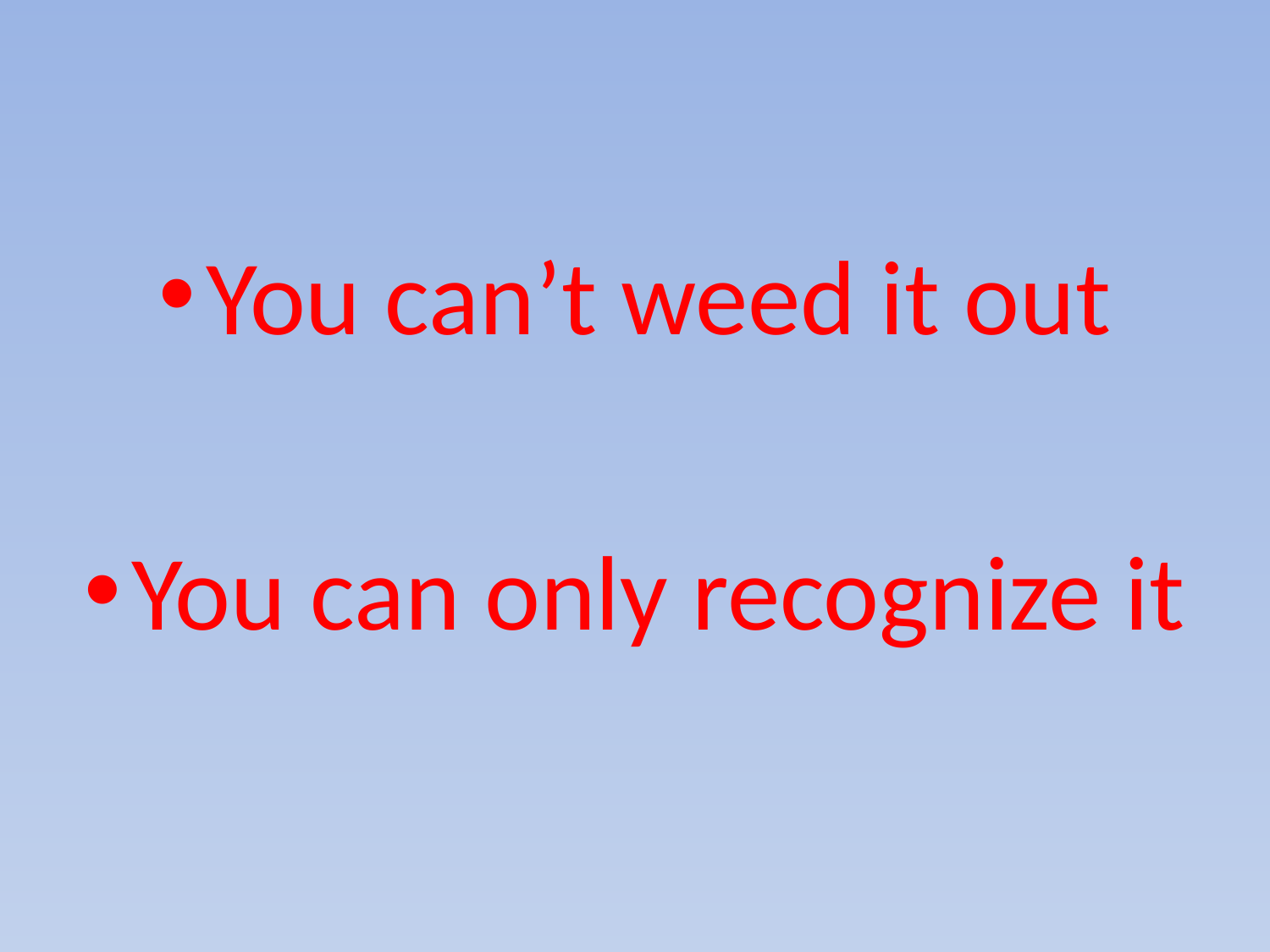

You can’t weed it out

You can only recognize it